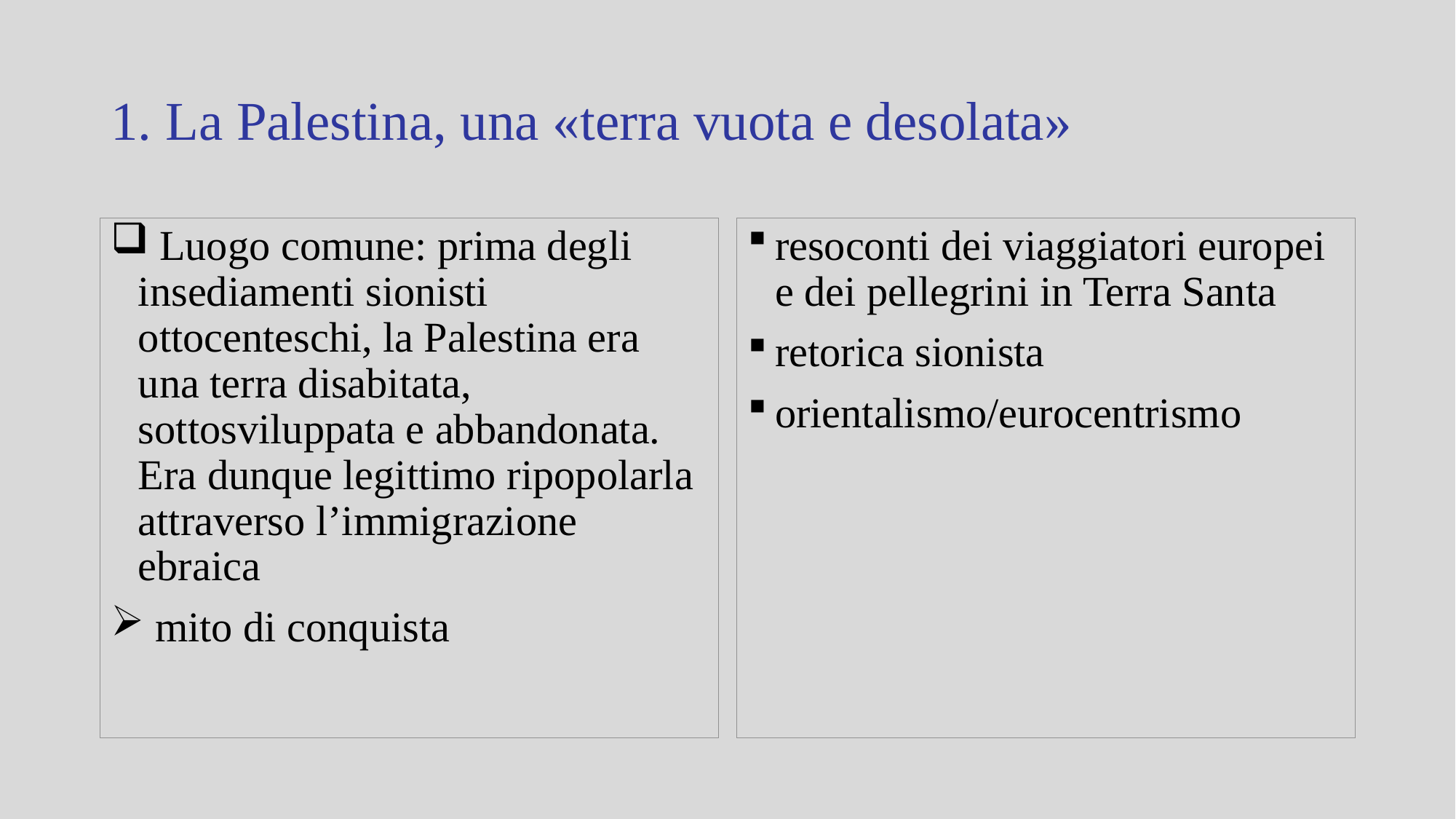

# 1. La Palestina, una «terra vuota e desolata»
 Luogo comune: prima degli insediamenti sionisti ottocenteschi, la Palestina era una terra disabitata, sottosviluppata e abbandonata. Era dunque legittimo ripopolarla attraverso l’immigrazione ebraica
 mito di conquista
resoconti dei viaggiatori europei e dei pellegrini in Terra Santa
retorica sionista
orientalismo/eurocentrismo